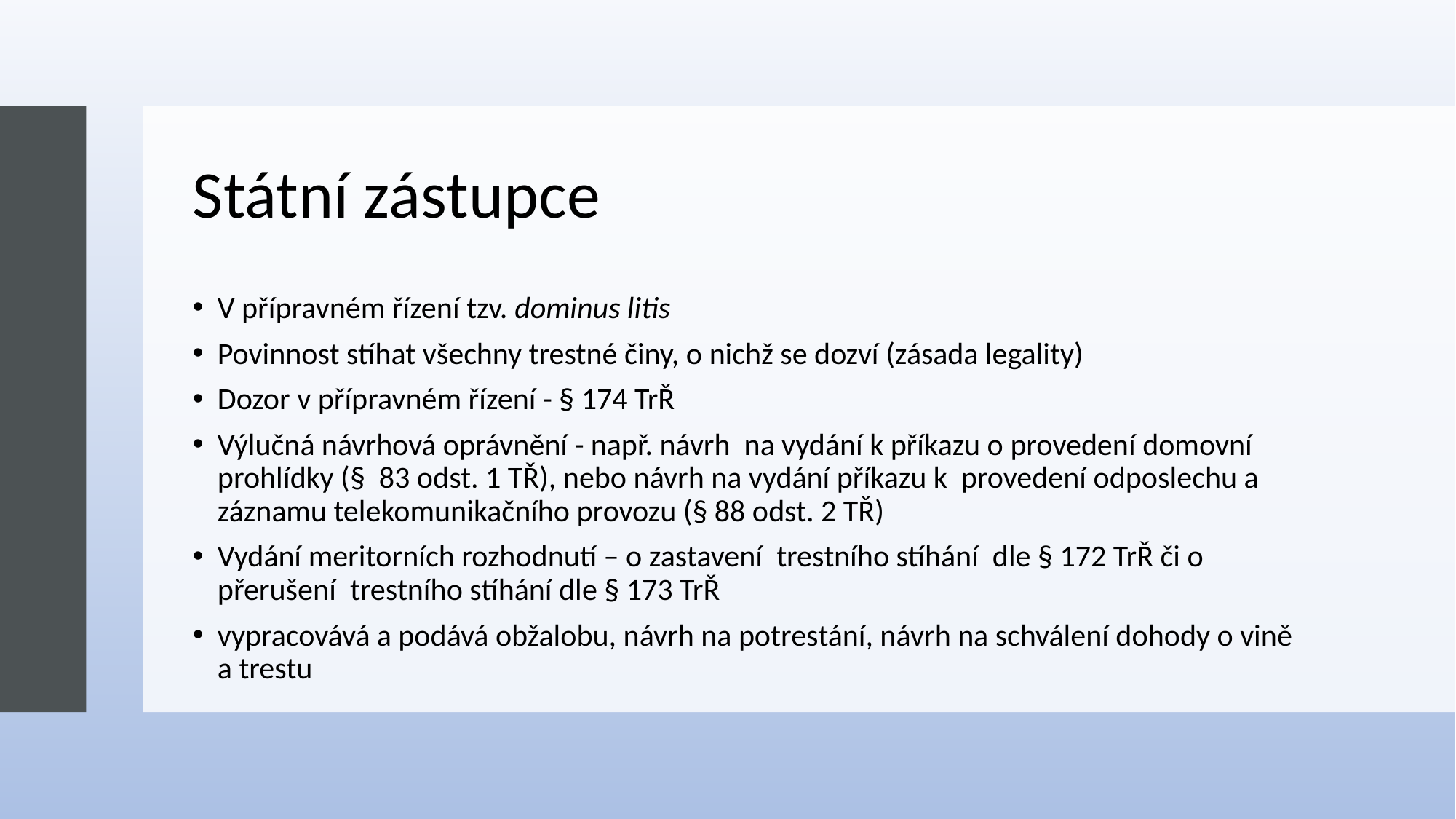

# Státní zástupce
V přípravném řízení tzv. dominus litis
Povinnost stíhat všechny trestné činy, o nichž se dozví (zásada legality)
Dozor v přípravném řízení - § 174 TrŘ
Výlučná návrhová oprávnění - např. návrh  na vydání k příkazu o provedení domovní prohlídky (§  83 odst. 1 TŘ), nebo návrh na vydání příkazu k  provedení odposlechu a  záznamu telekomunikačního provozu (§ 88 odst. 2 TŘ)
Vydání meritorních rozhodnutí – o zastavení  trestního stíhání  dle § 172 TrŘ či o přerušení  trestního stíhání dle § 173 TrŘ
vypracovává a podává obžalobu, návrh na potrestání, návrh na schválení dohody o vině a trestu